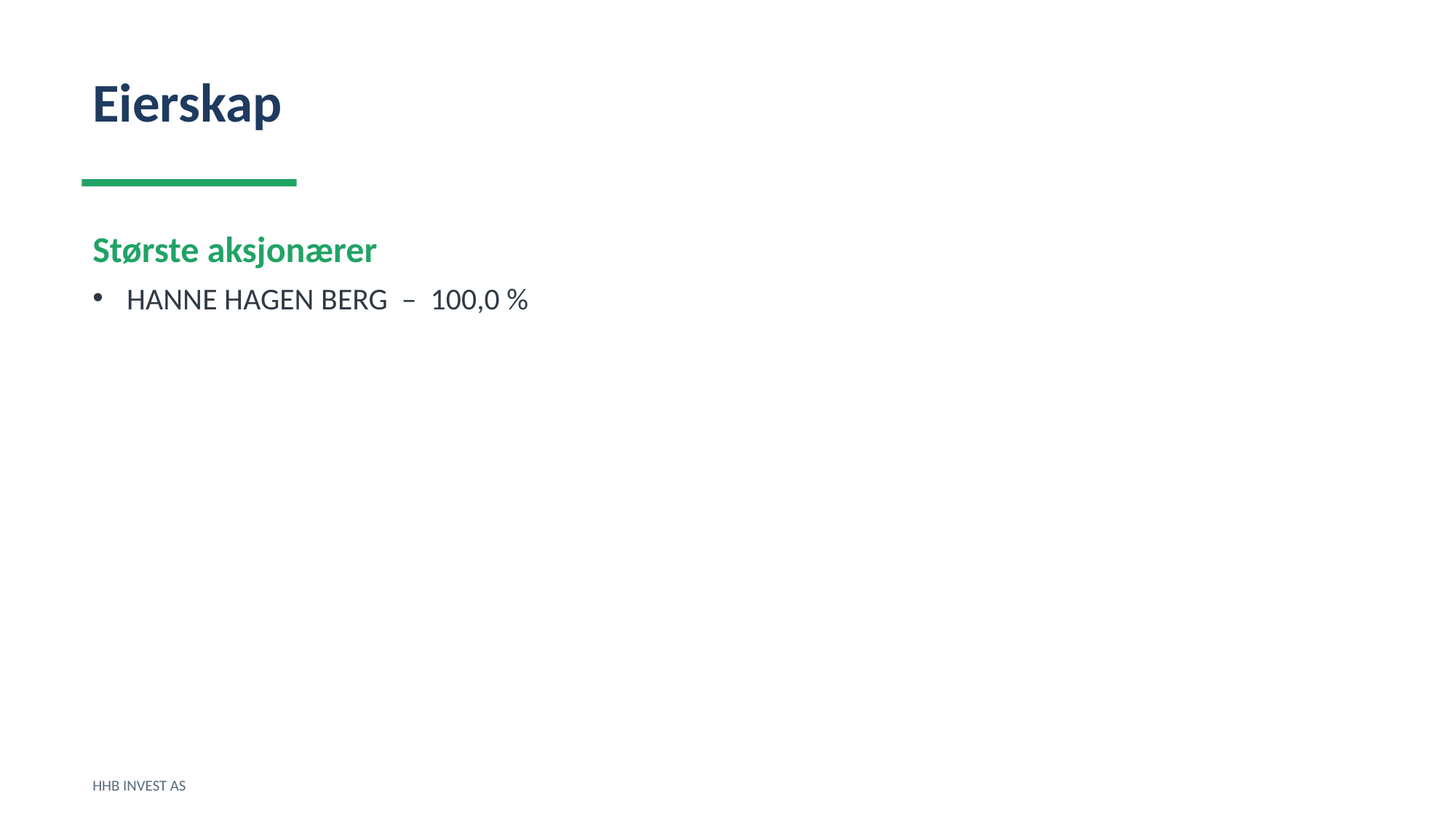

Eierskap

Største aksjonærer
HANNE HAGEN BERG  –  100,0 %
HHB INVEST AS